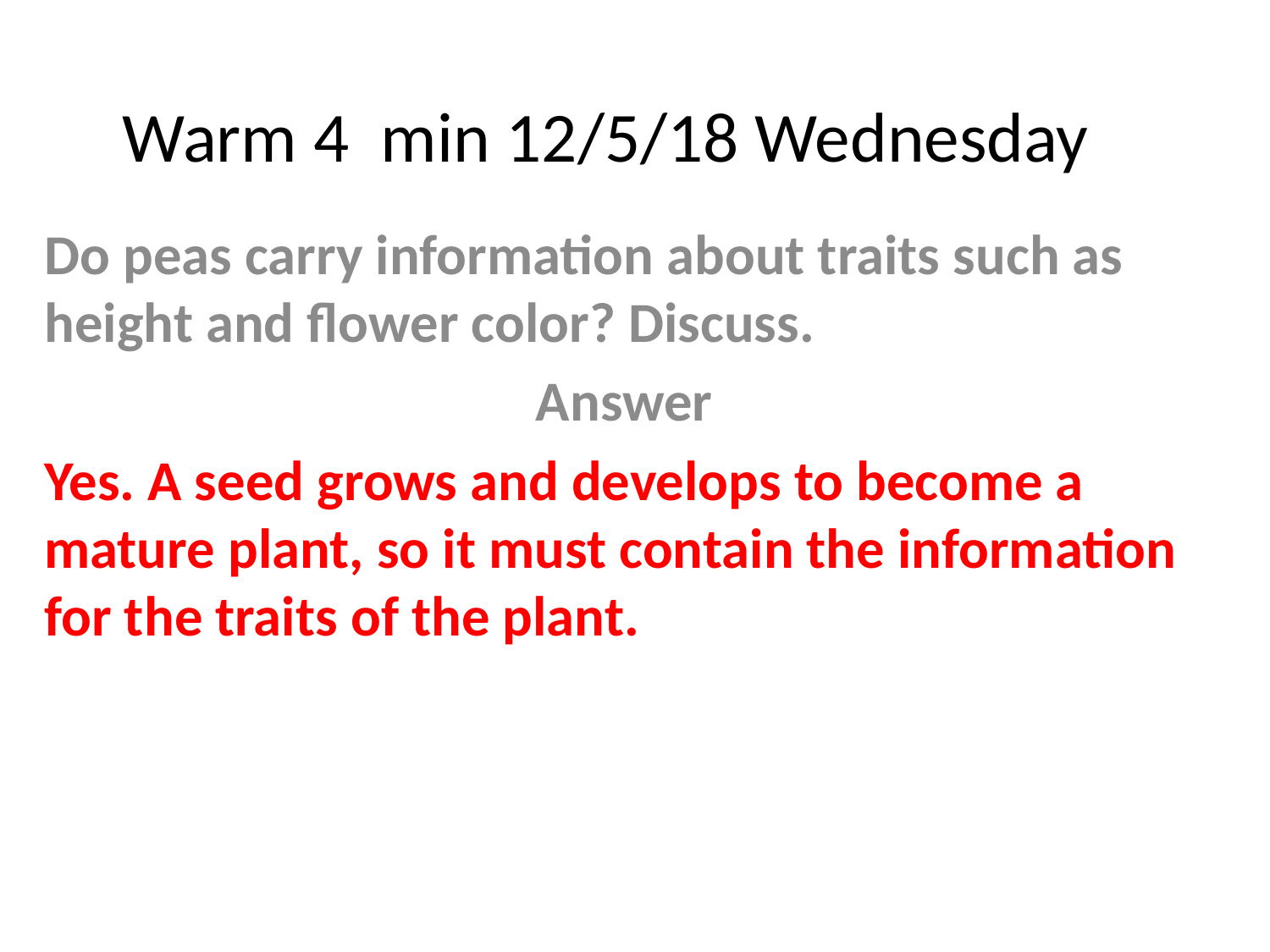

# Warm 4  min 12/5/18 Wednesday
Do peas carry information about traits such as height and flower color? Discuss.
Answer
Yes. A seed grows and develops to become a mature plant, so it must contain the information for the traits of the plant.